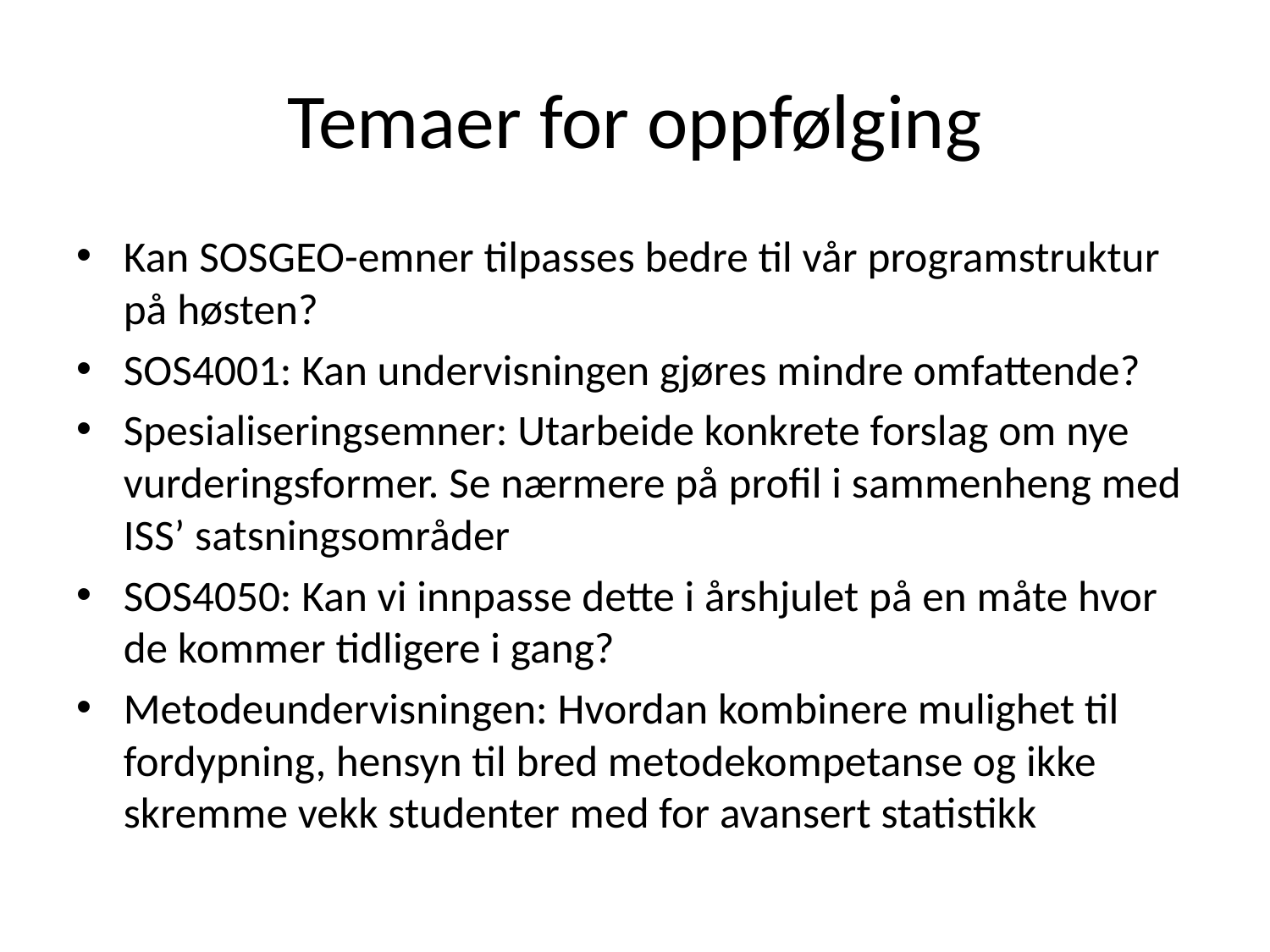

# Temaer for oppfølging
Kan SOSGEO-emner tilpasses bedre til vår programstruktur på høsten?
SOS4001: Kan undervisningen gjøres mindre omfattende?
Spesialiseringsemner: Utarbeide konkrete forslag om nye vurderingsformer. Se nærmere på profil i sammenheng med ISS’ satsningsområder
SOS4050: Kan vi innpasse dette i årshjulet på en måte hvor de kommer tidligere i gang?
Metodeundervisningen: Hvordan kombinere mulighet til fordypning, hensyn til bred metodekompetanse og ikke skremme vekk studenter med for avansert statistikk